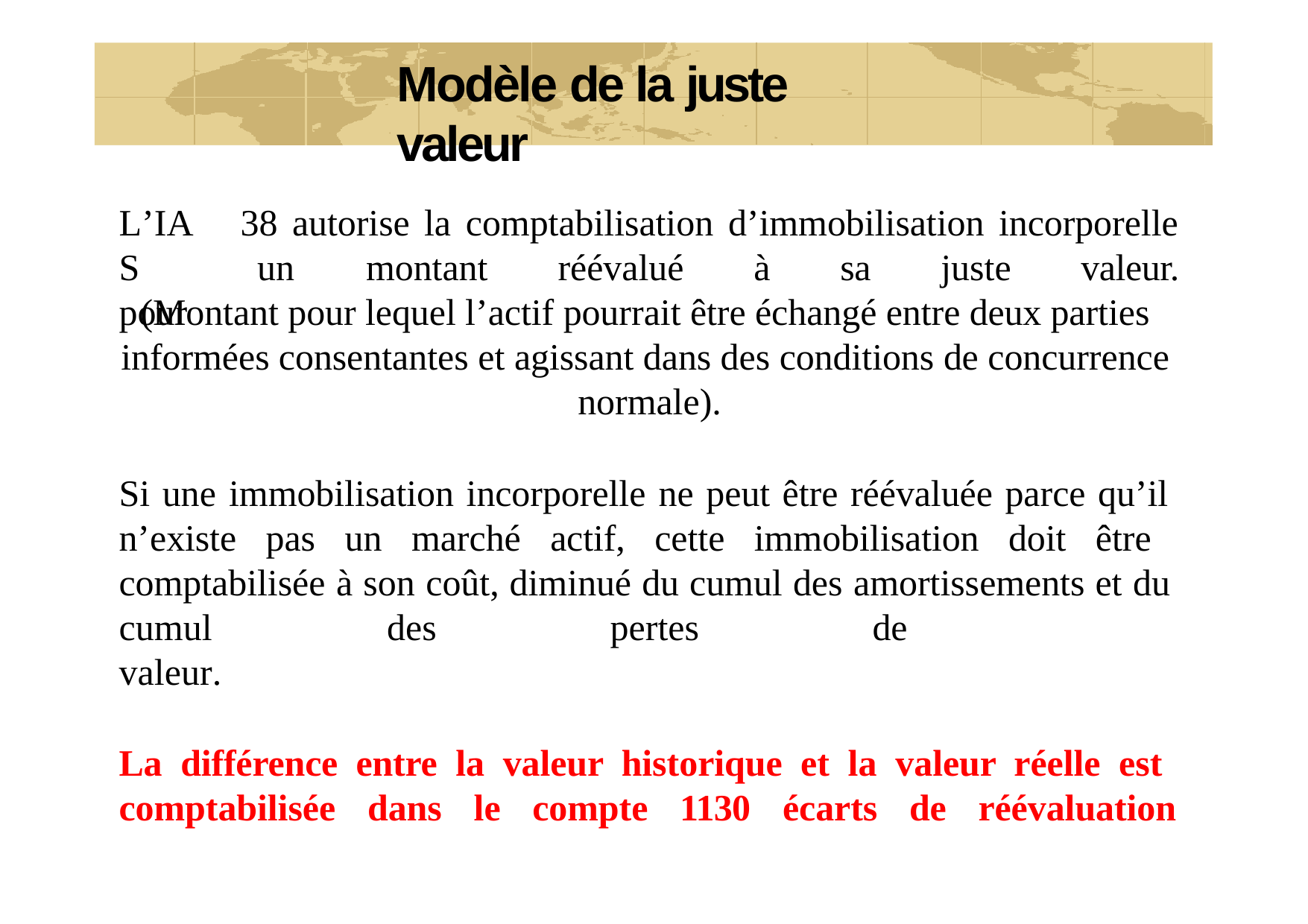

# Modèle de la juste valeur
L’IAS
pour
38 autorise la comptabilisation d’immobilisation incorporelle
un	montant	réévalué	à	sa	juste	valeur.
(Montant pour lequel l’actif pourrait être échangé entre deux parties  informées consentantes et agissant dans des conditions de concurrence  normale).

Si une immobilisation incorporelle ne peut être réévaluée parce qu’il  n’existe pas un marché actif, cette immobilisation doit être  comptabilisée à son coût, diminué du cumul des amortissements et du  cumul	des	pertes	de	valeur.

La différence entre la valeur historique et la valeur réelle est  comptabilisée   dans   le   compte   1130   écarts   de   réévaluation
84